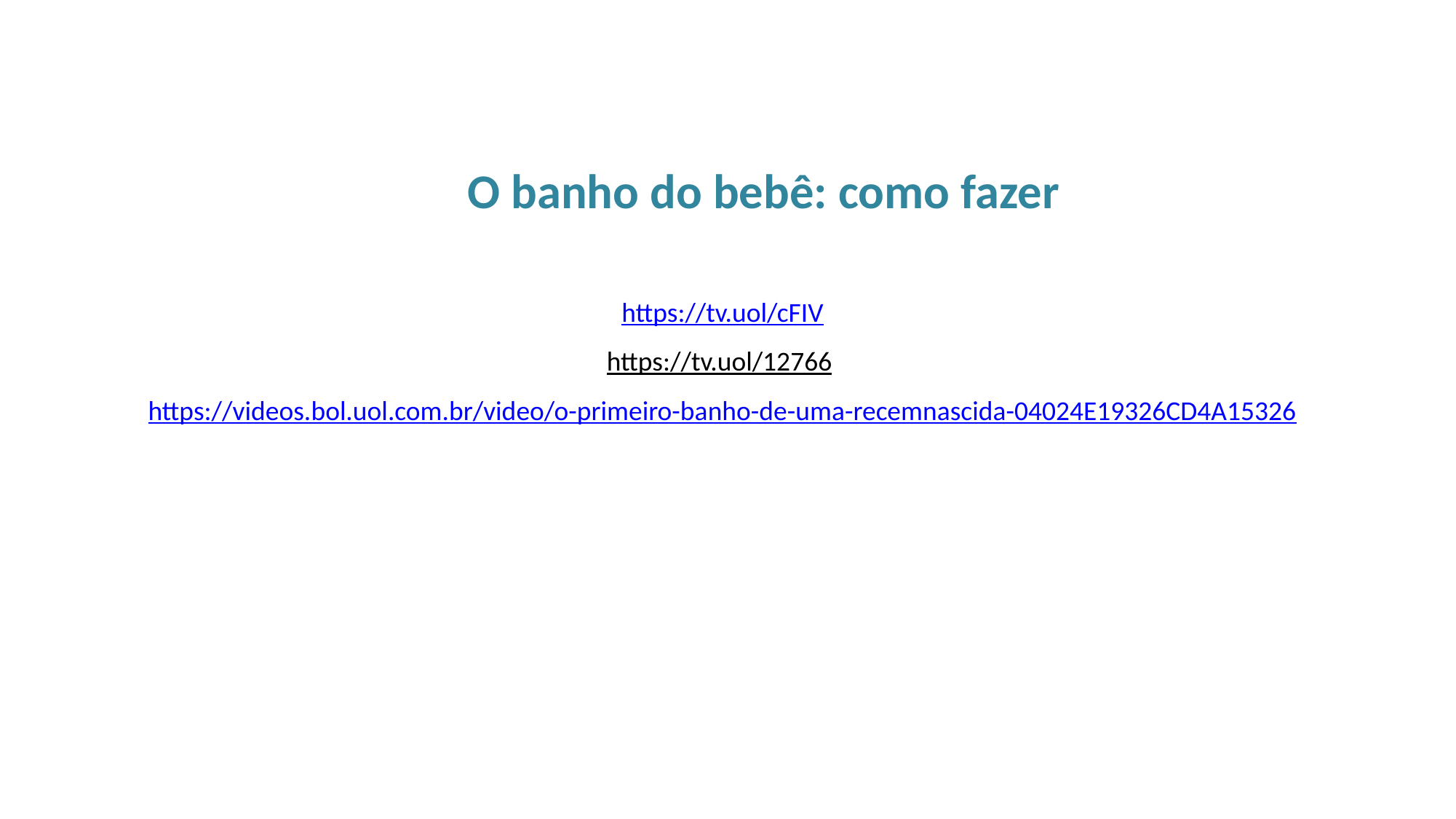

# O banho do bebê: como fazer
https://tv.uol/cFIV
https://tv.uol/12766
https://videos.bol.uol.com.br/video/o-primeiro-banho-de-uma-recemnascida-04024E19326CD4A15326